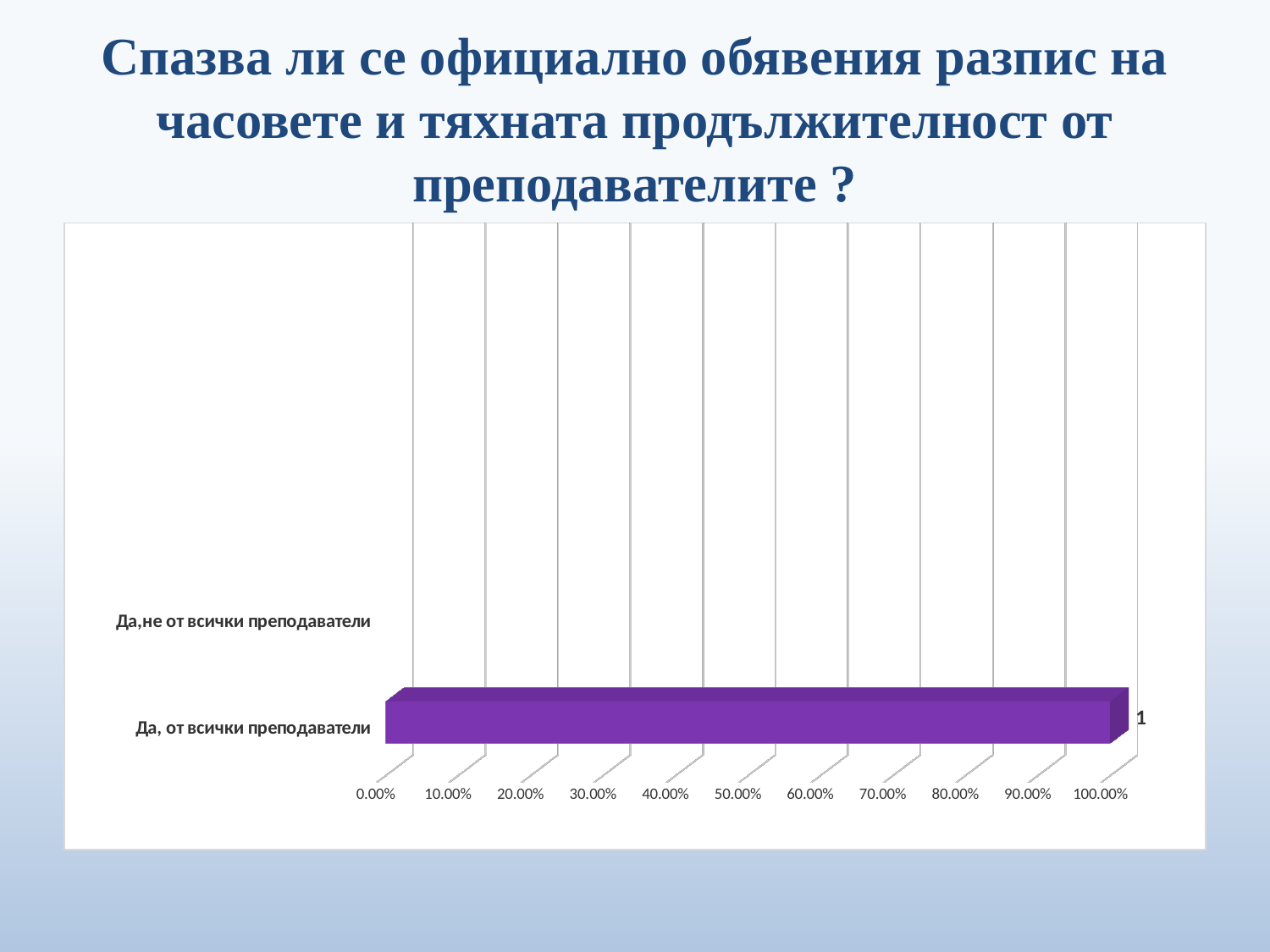

# Спазва ли се официално обявения разпис на часовете и тяхната продължителност от преподавателите ?

[unsupported chart]